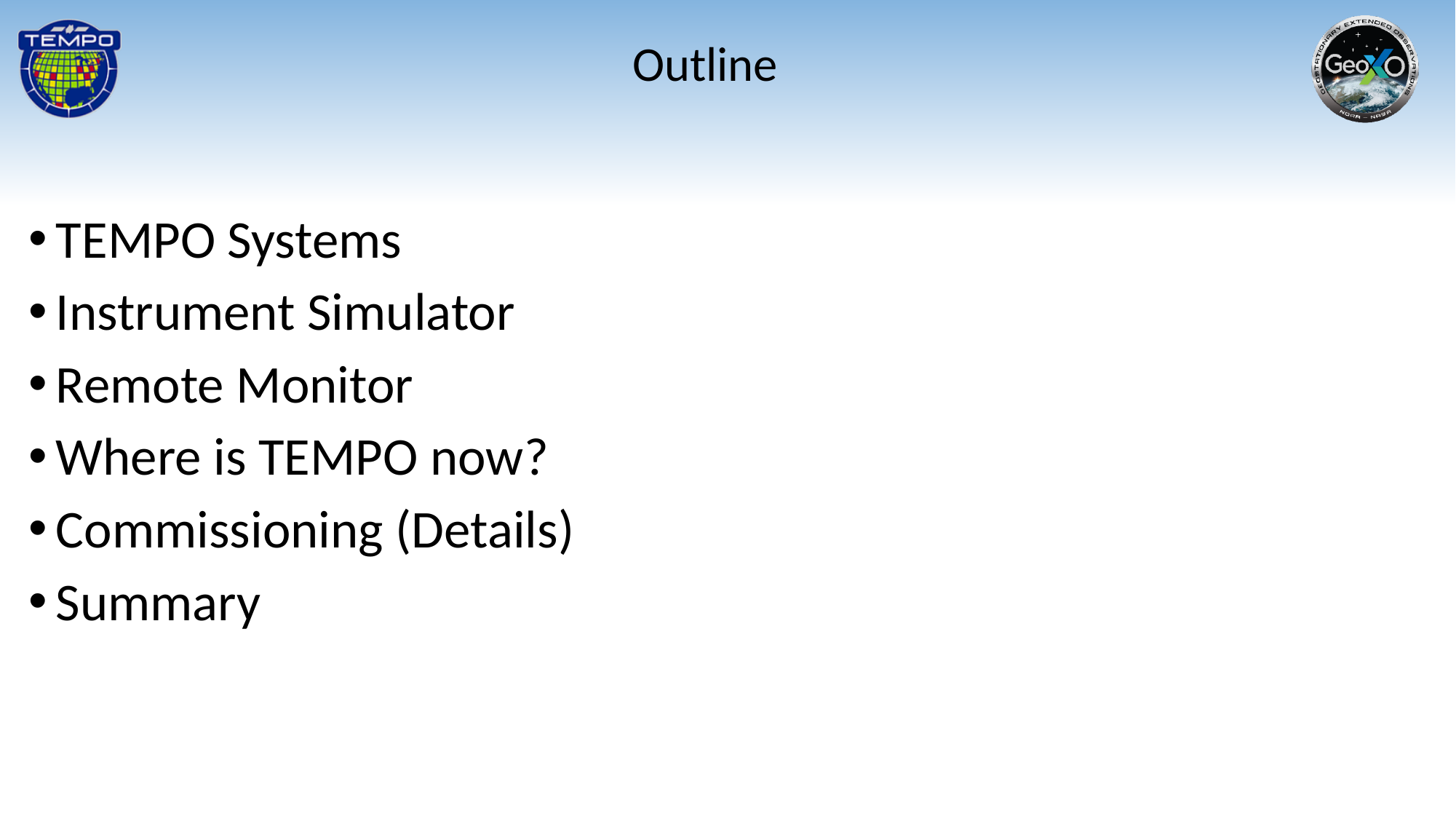

Outline
TEMPO Systems
Instrument Simulator
Remote Monitor
Where is TEMPO now?
Commissioning (Details)
Summary